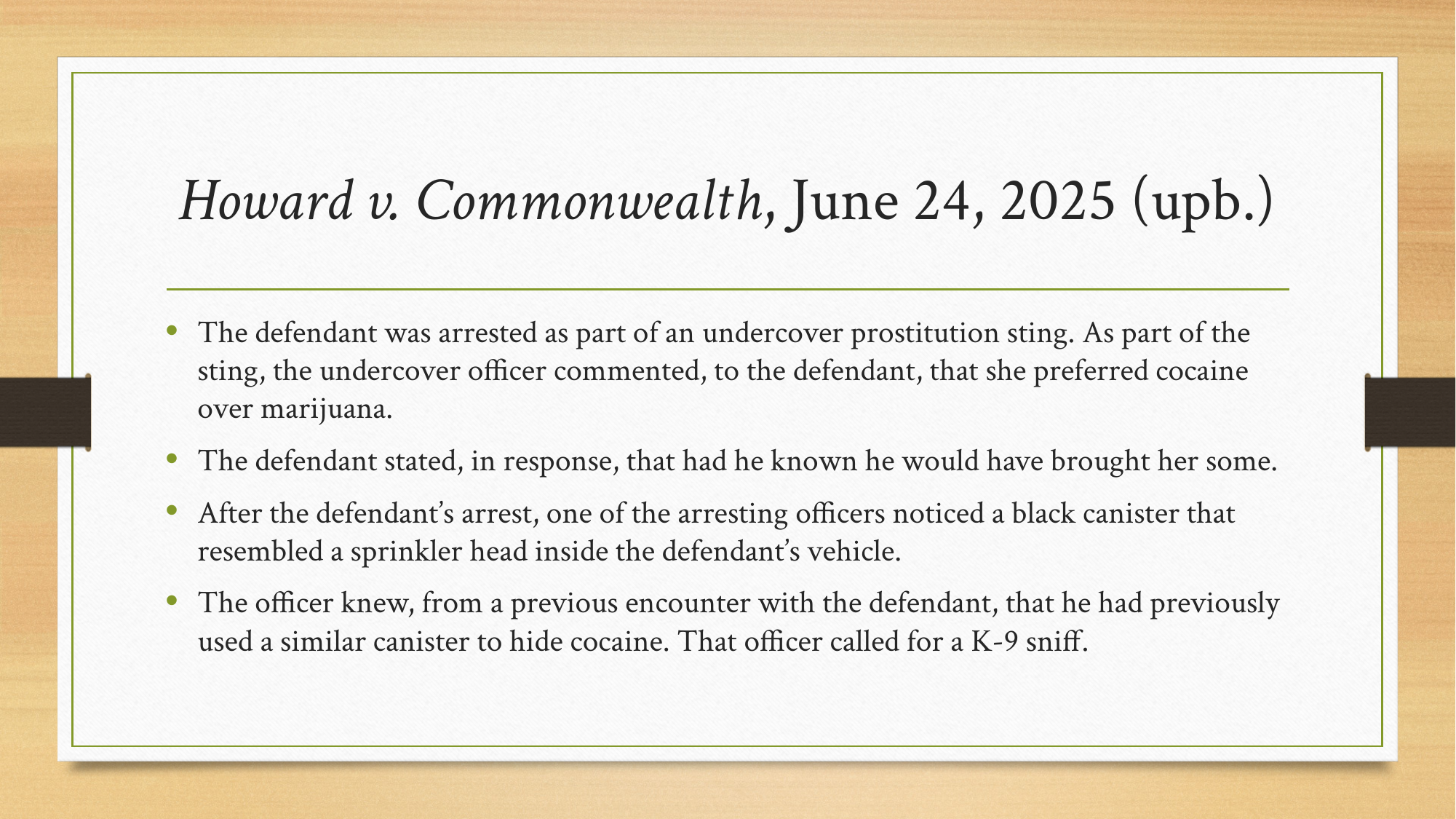

# Howard v. Commonwealth, June 24, 2025 (upb.)
The defendant was arrested as part of an undercover prostitution sting. As part of the sting, the undercover officer commented, to the defendant, that she preferred cocaine over marijuana.
The defendant stated, in response, that had he known he would have brought her some.
After the defendant’s arrest, one of the arresting officers noticed a black canister that resembled a sprinkler head inside the defendant’s vehicle.
The officer knew, from a previous encounter with the defendant, that he had previously used a similar canister to hide cocaine. That officer called for a K-9 sniff.